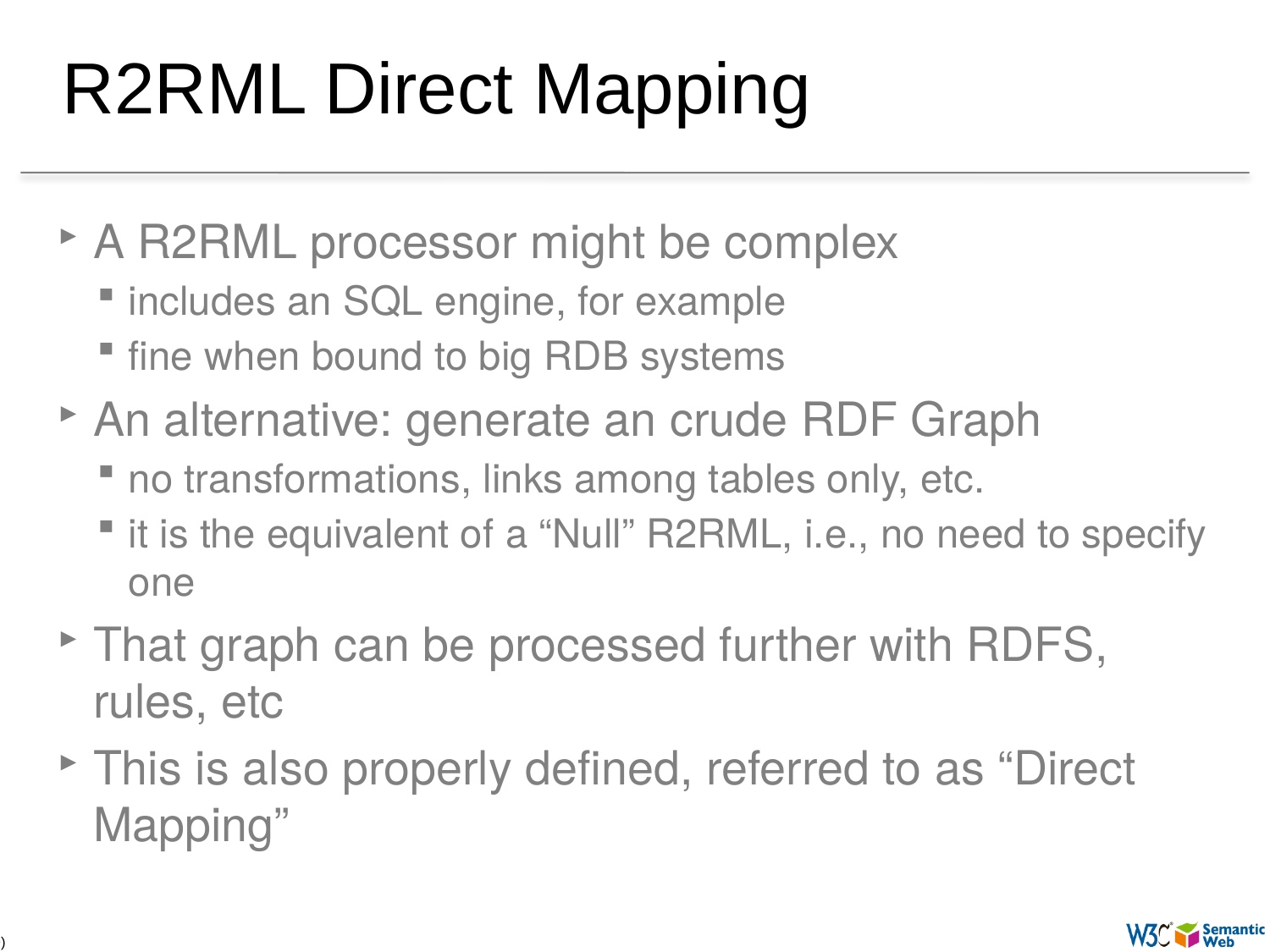

# R2RML Direct Mapping
A R2RML processor might be complex
includes an SQL engine, for example
fine when bound to big RDB systems
An alternative: generate an crude RDF Graph
no transformations, links among tables only, etc.
it is the equivalent of a “Null” R2RML, i.e., no need to specify one
That graph can be processed further with RDFS, rules, etc
This is also properly defined, referred to as “Direct Mapping”